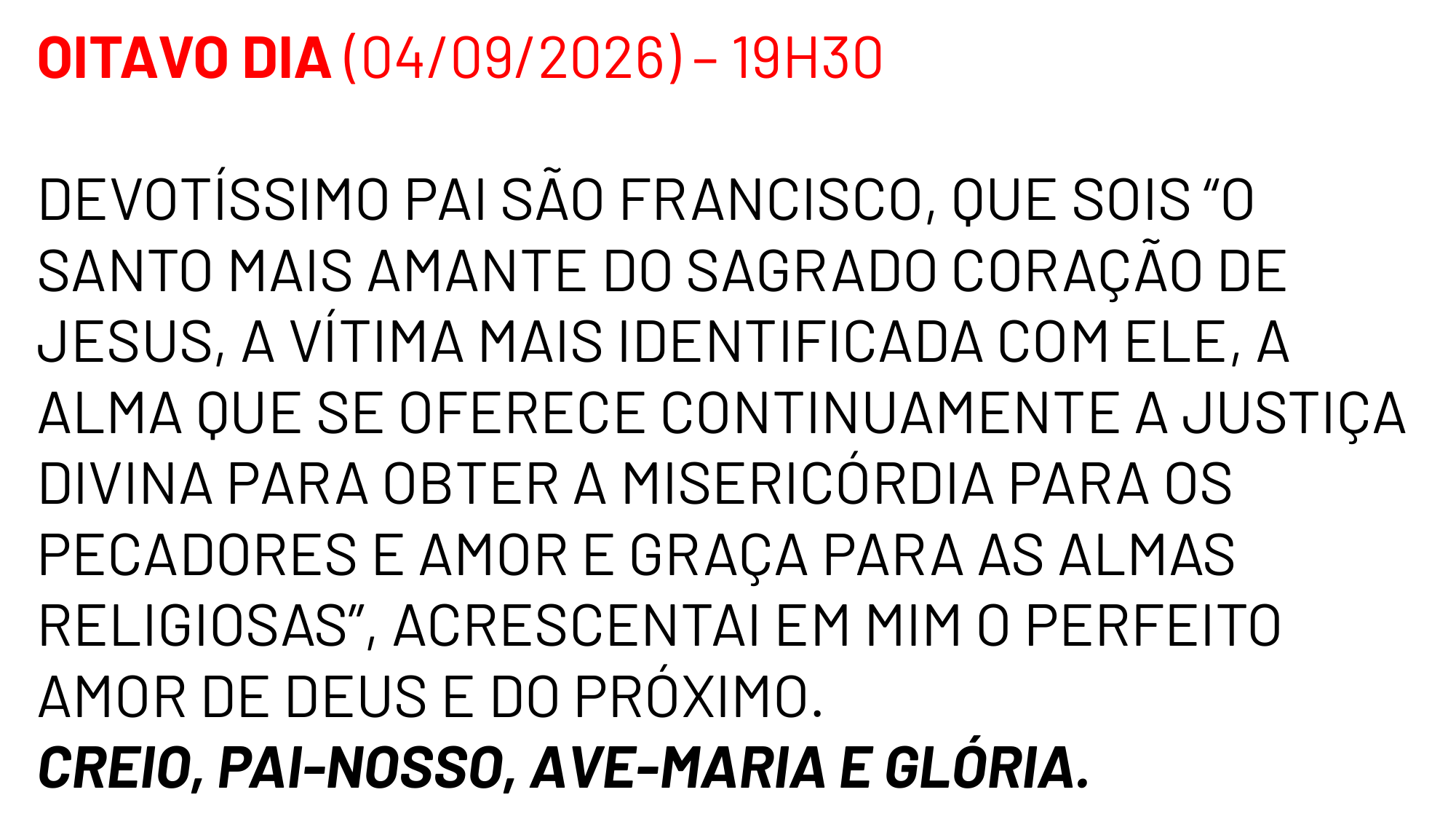

Oitavo Dia (04/09/2026) – 19h30

Devotíssimo pai São Francisco, que sois “o Santo mais amante do Sagrado Coração de Jesus, a vítima mais identificada com Ele, a alma que se oferece continuamente a justiça divina para obter a misericórdia para os pecadores e amor e graça para as almas religiosas”, acrescentai em mim o perfeito amor de Deus e do próximo.
Creio, Pai-Nosso, Ave-Maria e Glória.